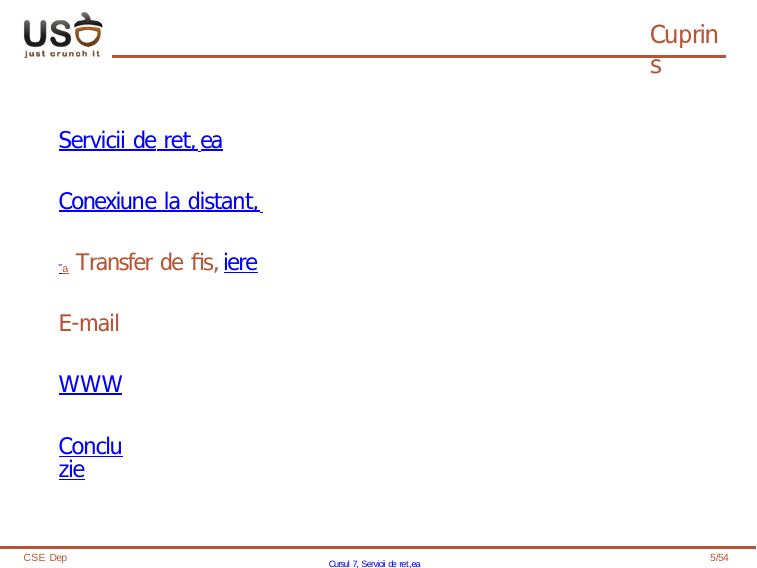

# Cuprins

Servicii de ret, ea
Conexiune la distant, ˘a Transfer de fis, iere
E-mail WWW

Concluzie

CSE Dep
Cursul 7, Servicii de ret,ea
5/54